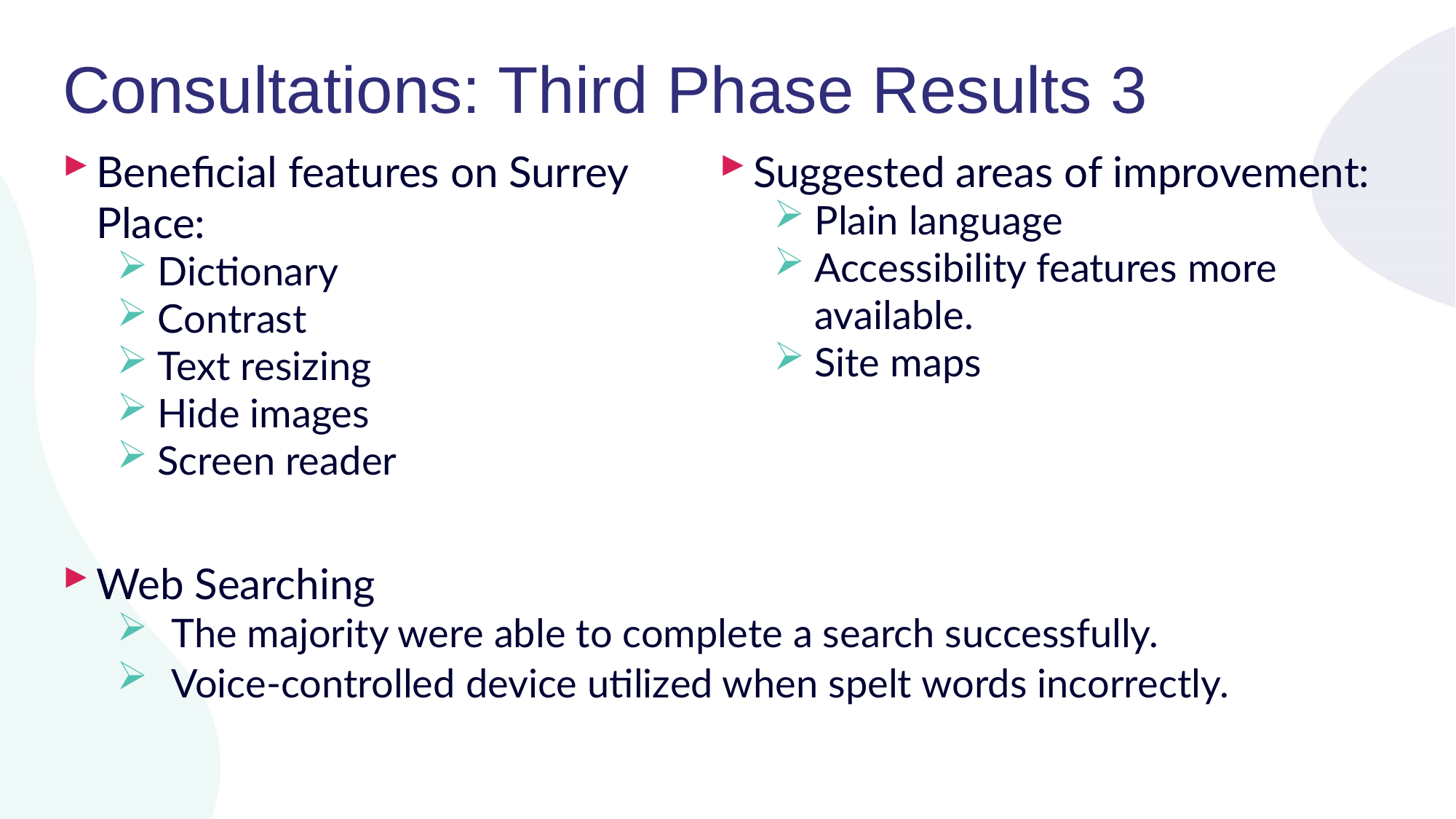

# Consultations: Third Phase Results 3
Beneficial features on Surrey Place:
Dictionary
Contrast
Text resizing
Hide images
Screen reader

Suggested areas of improvement:
Plain language
Accessibility features more available.
Site maps

Web Searching
The majority were able to complete a search successfully.
Voice-controlled device utilized when spelt words incorrectly.